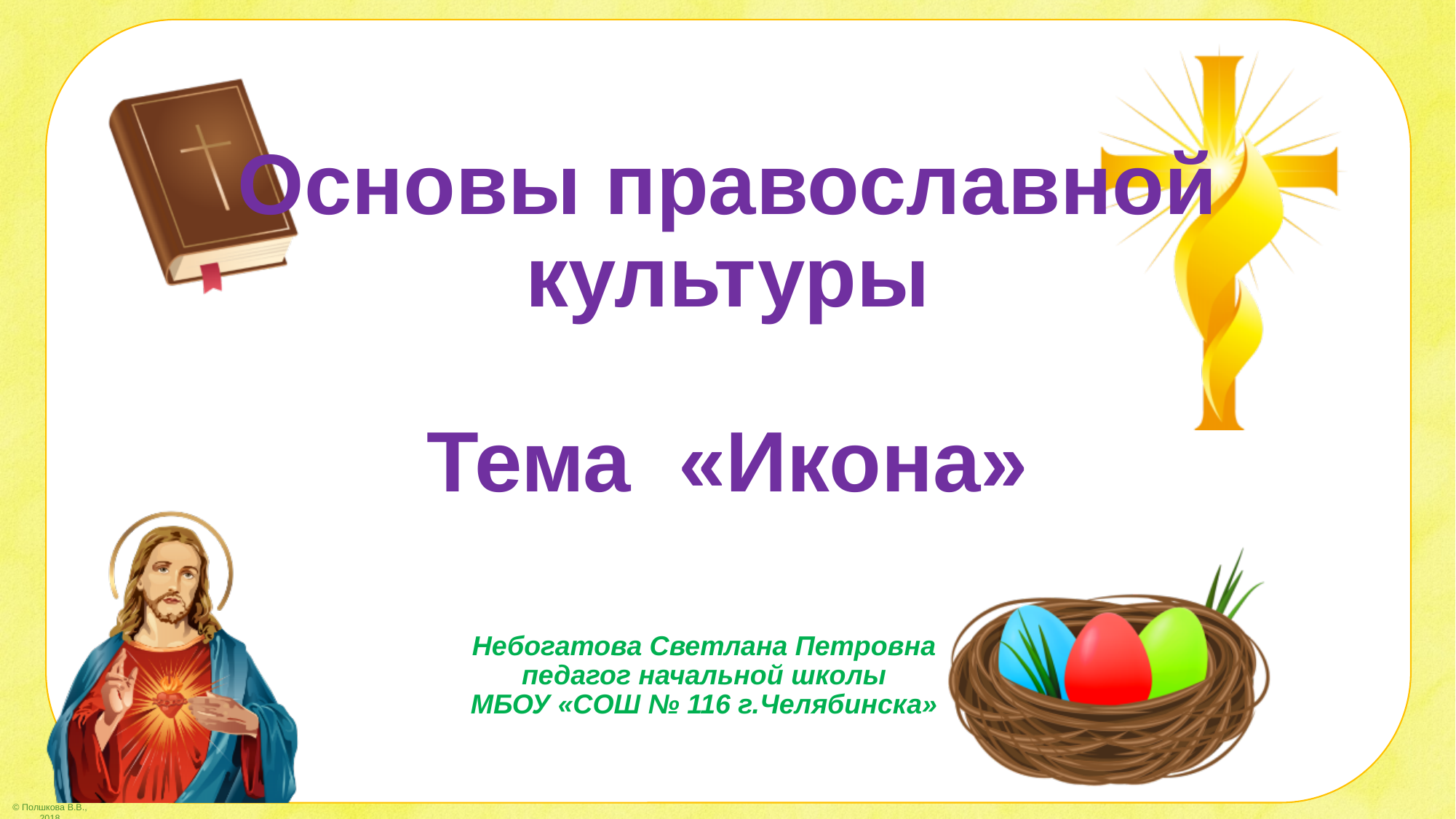

# Основы православной культуры Тема  «Икона»
Небогатова Светлана Петровна
педагог начальной школы
МБОУ «СОШ № 116 г.Челябинска»